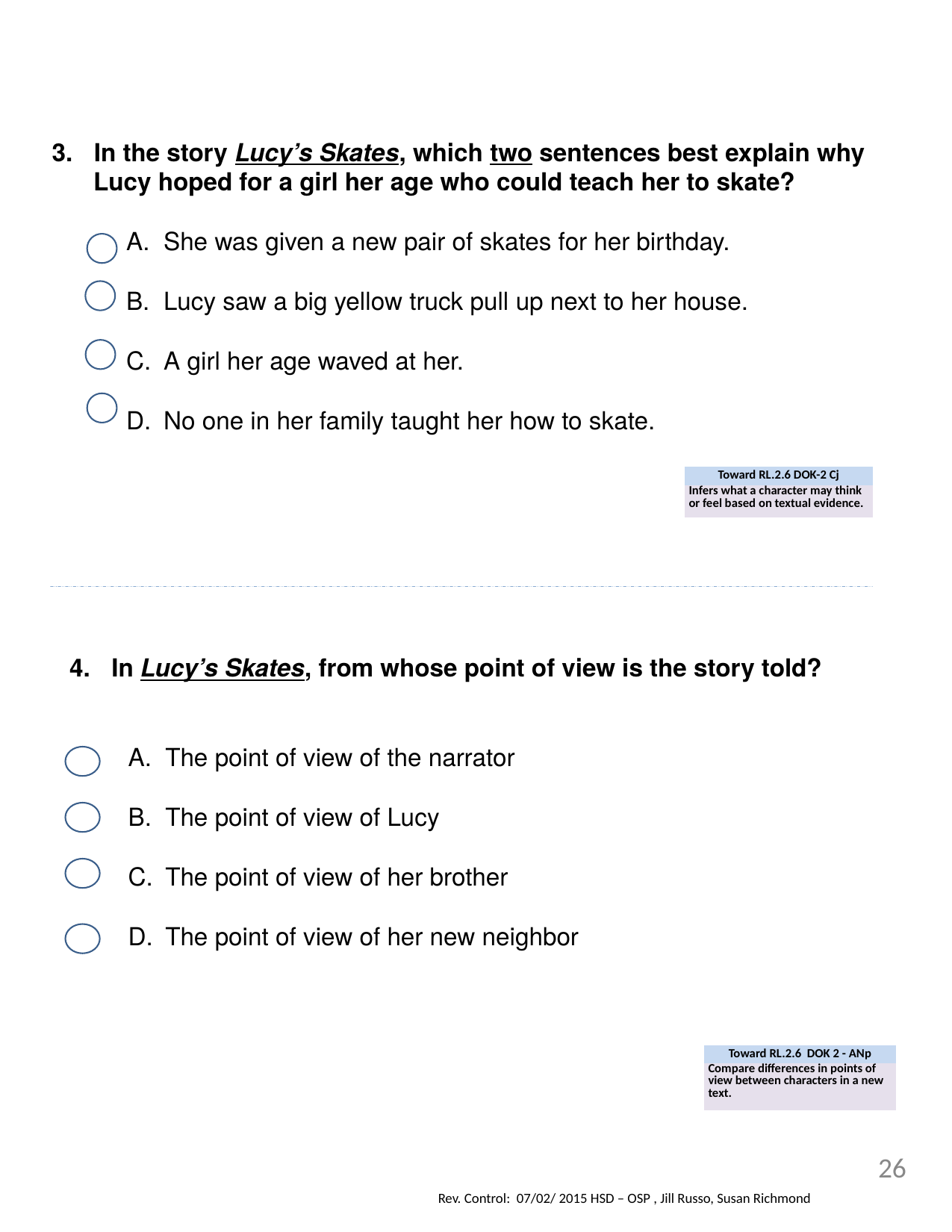

In the story Lucy’s Skates, which two sentences best explain why
      Lucy hoped for a girl her age who could teach her to skate?

She was given a new pair of skates for her birthday.

Lucy saw a big yellow truck pull up next to her house.

A girl her age waved at her.

No one in her family taught her how to skate.

| Toward RL.2.6 DOK-2 Cj |
| --- |
| Infers what a character may think or feel based on textual evidence. |

In Lucy’s Skates, from whose point of view is the story told?

The point of view of the narrator

The point of view of Lucy

The point of view of her brother

The point of view of her new neighbor

| Toward RL.2.6 DOK 2 - ANp |
| --- |
| Compare differences in points of view between characters in a new text. |
26